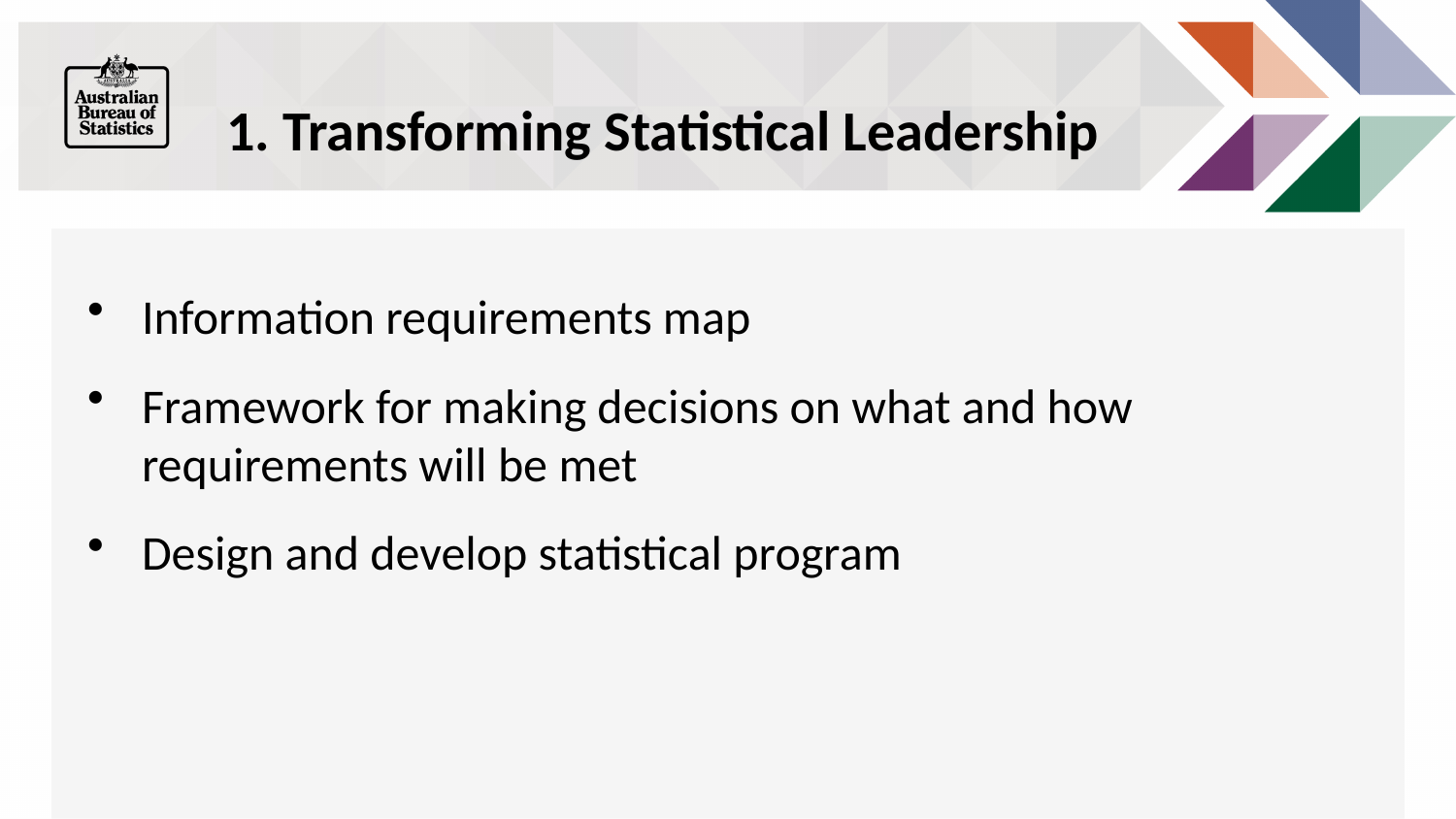

# 1. Transforming Statistical Leadership

Information requirements map
Framework for making decisions on what and how requirements will be met
Design and develop statistical program